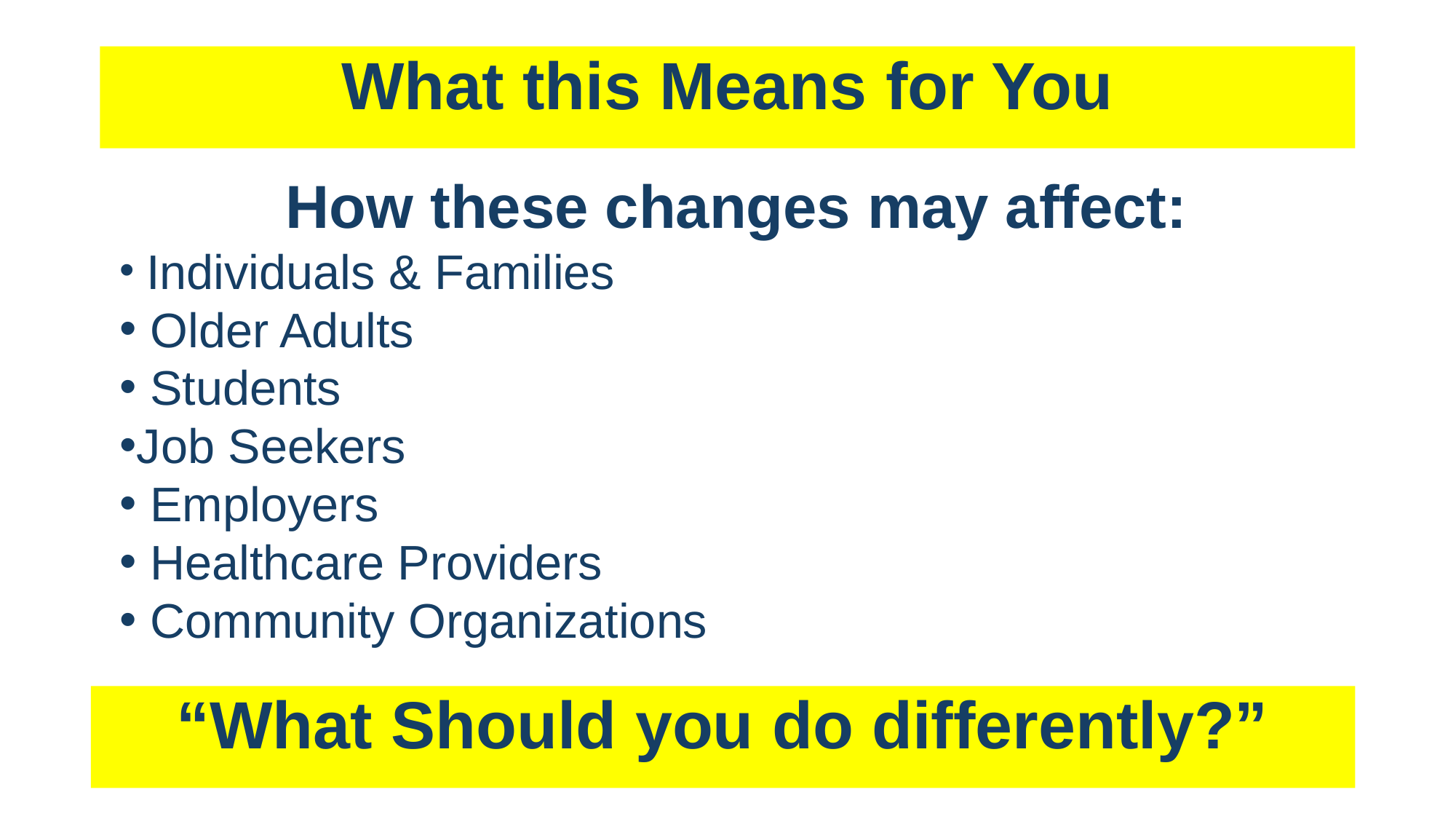

What this Means for You
How these changes may affect:
 Individuals & Families
 Older Adults
 Students
Job Seekers
 Employers
 Healthcare Providers
 Community Organizations
“What Should you do differently?”